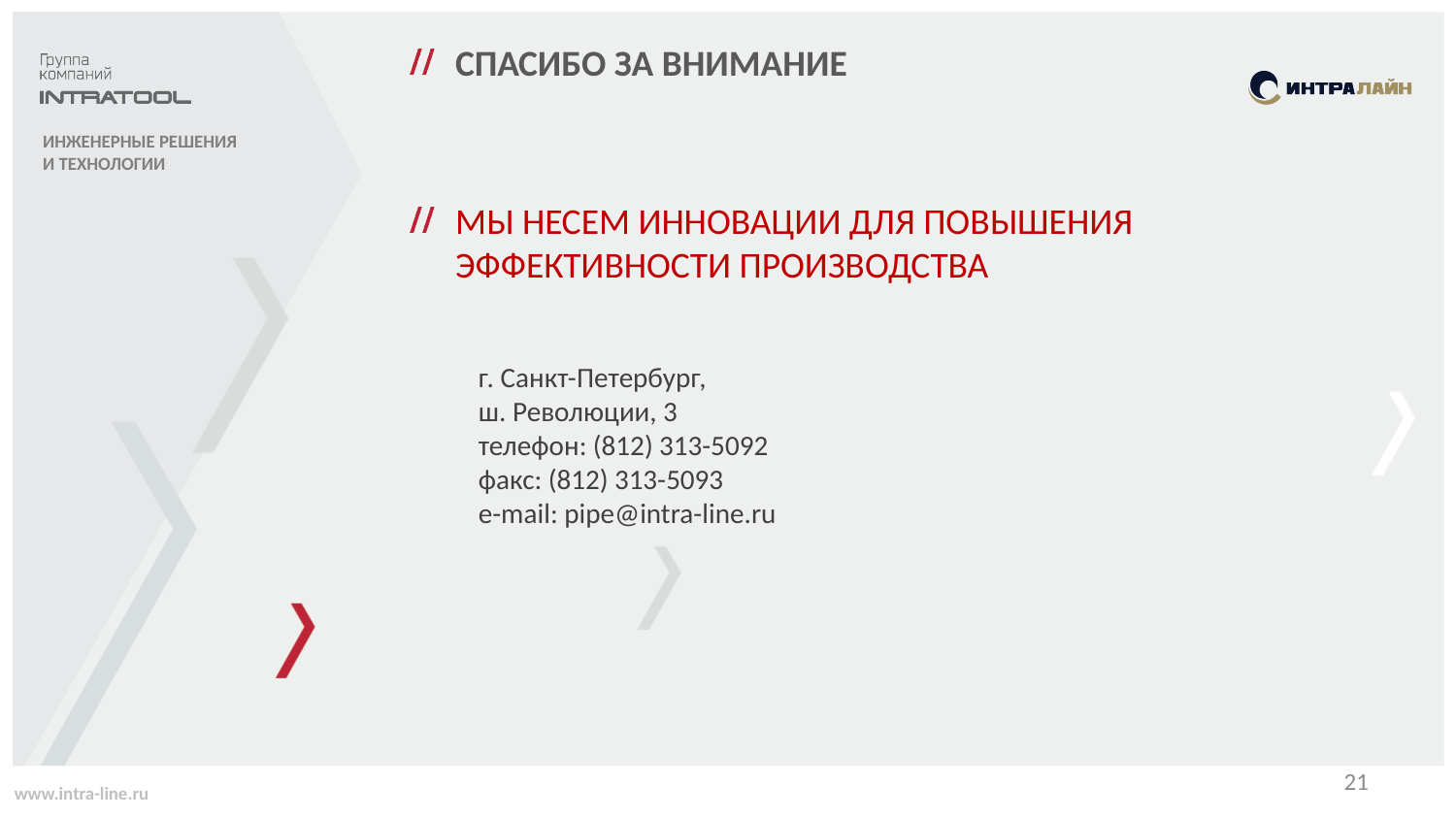

# СПАСИБО ЗА ВНИМАНИЕ
МЫ НЕСЕМ ИННОВАЦИИ ДЛЯ ПОВЫШЕНИЯ ЭФФЕКТИВНОСТИ ПРОИЗВОДСТВА

г. Санкт-Петербург,
ш. Революции, 3
телефон: (812) 313-5092
факс: (812) 313-5093
e-mail: pipe@intra-line.ru
21